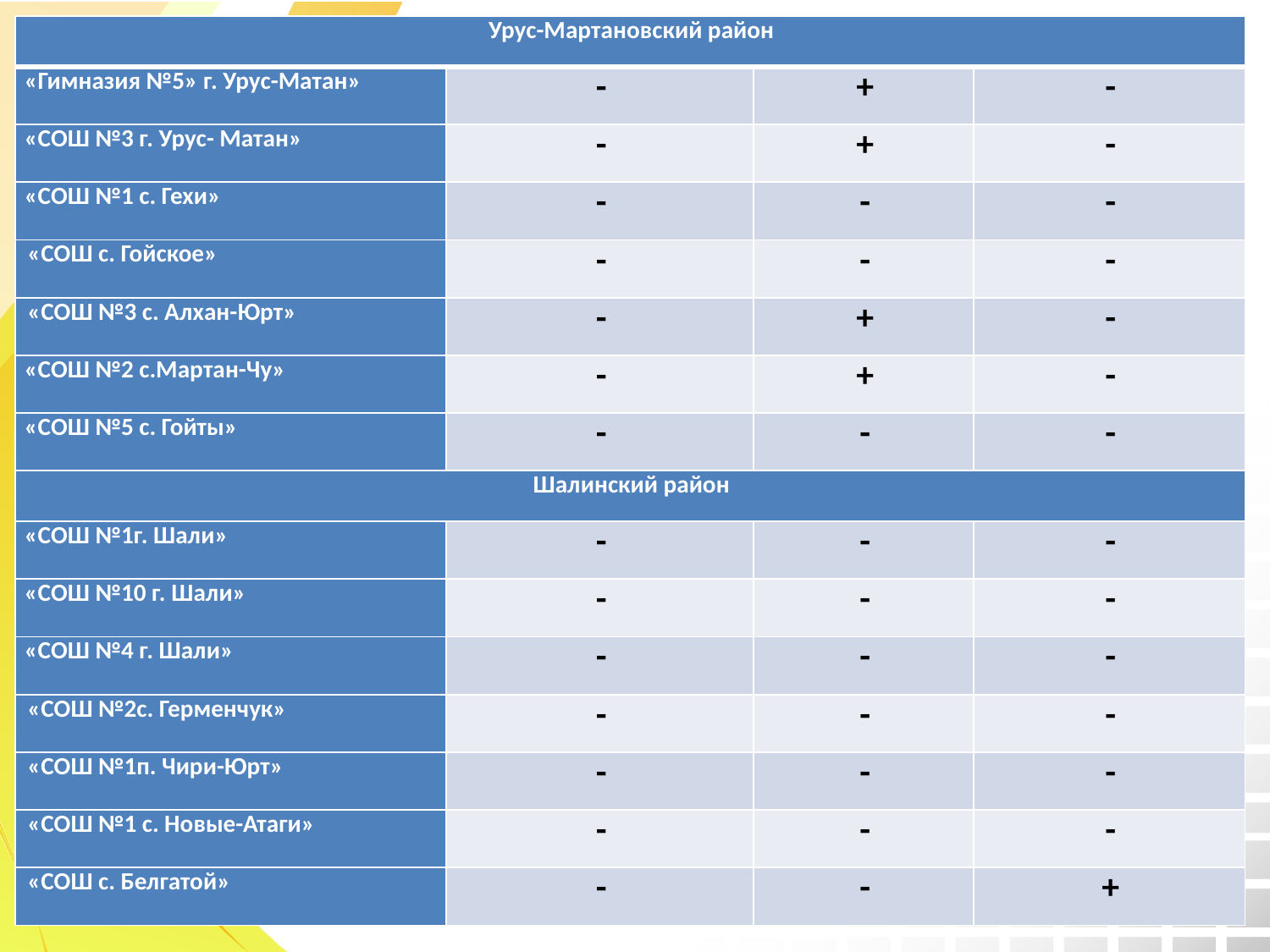

| Урус-Мартановский район |  |  |  |
| --- | --- | --- | --- |
| «Гимназия №5» г. Урус-Матан» | - | + | - |
| «СОШ №3 г. Урус- Матан» | - | + | - |
| «СОШ №1 с. Гехи» | - | - | - |
| «СОШ с. Гойское» | - | - | - |
| «СОШ №3 с. Алхан-Юрт» | - | + | - |
| «СОШ №2 с.Мартан-Чу» | - | + | - |
| «СОШ №5 с. Гойты» | - | - | - |
| Шалинский район |  |  |  |
| «СОШ №1г. Шали» | - | - | - |
| «СОШ №10 г. Шали» | - | - | - |
| «СОШ №4 г. Шали» | - | - | - |
| «СОШ №2с. Герменчук» | - | - | - |
| «СОШ №1п. Чири-Юрт» | - | - | - |
| «СОШ №1 с. Новые-Атаги» | - | - | - |
| «СОШ с. Белгатой» | - | - | + |